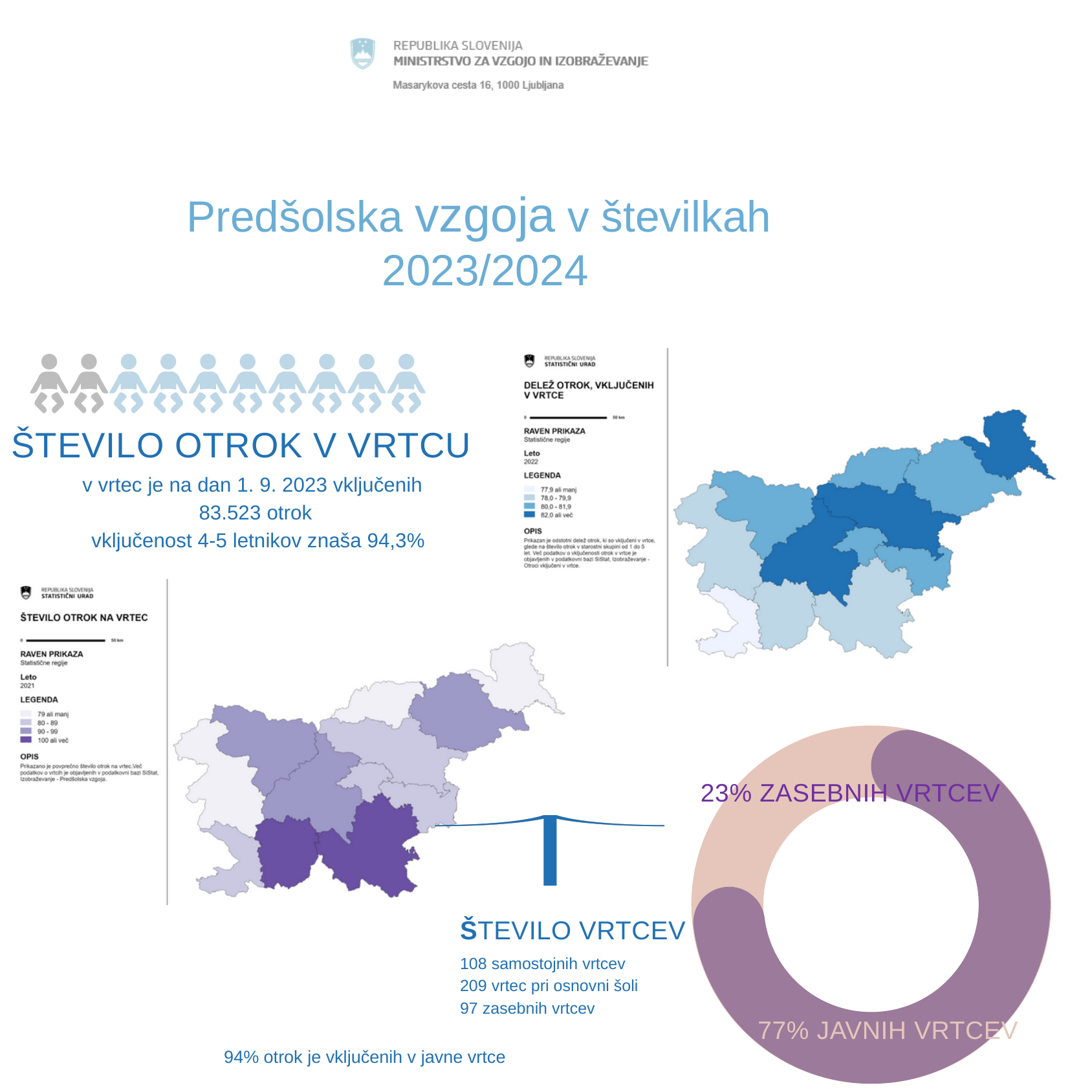

Predšolska vzgoja v številkah
2023/2024

ŠTEVILO OTROK V VRTCU
v vrtec je na dan 1. 9. 2023 vključenih
83.523 otrok
 vključenost 4-5 letnikov znaša 94,3%

23% ZASEBNIH VRTCEV
ŠTEVILO VRTCEV
108 samostojnih vrtcev
209 vrtec pri osnovni šoli
97 zasebnih vrtcev
77% JAVNIH VRTCEV
94% otrok je vključenih v javne vrtce